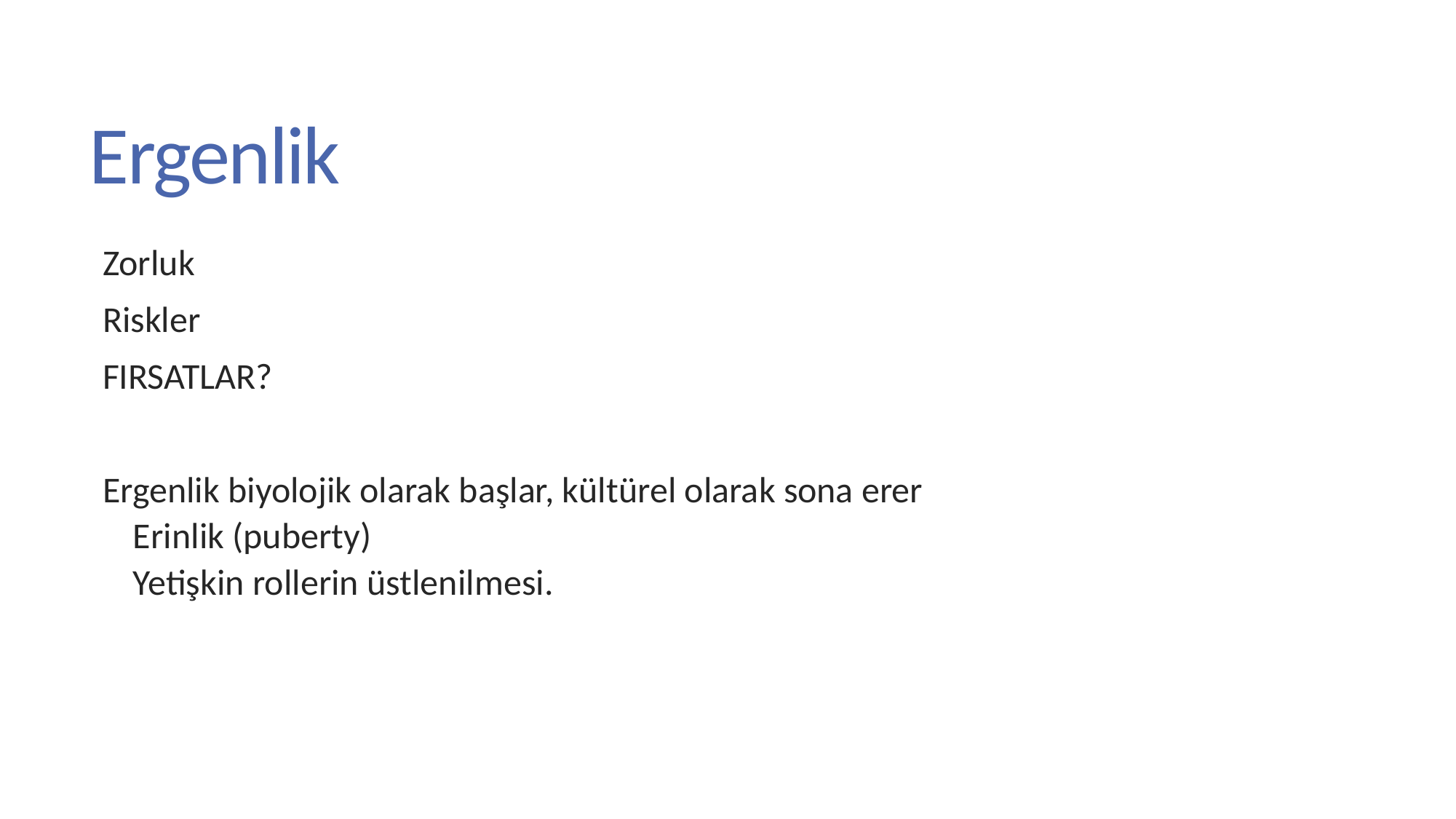

# Ergenlik
Zorluk
Riskler
FIRSATLAR?

Ergenlik biyolojik olarak başlar, kültürel olarak sona erer
Erinlik (puberty)
Yetişkin rollerin üstlenilmesi.